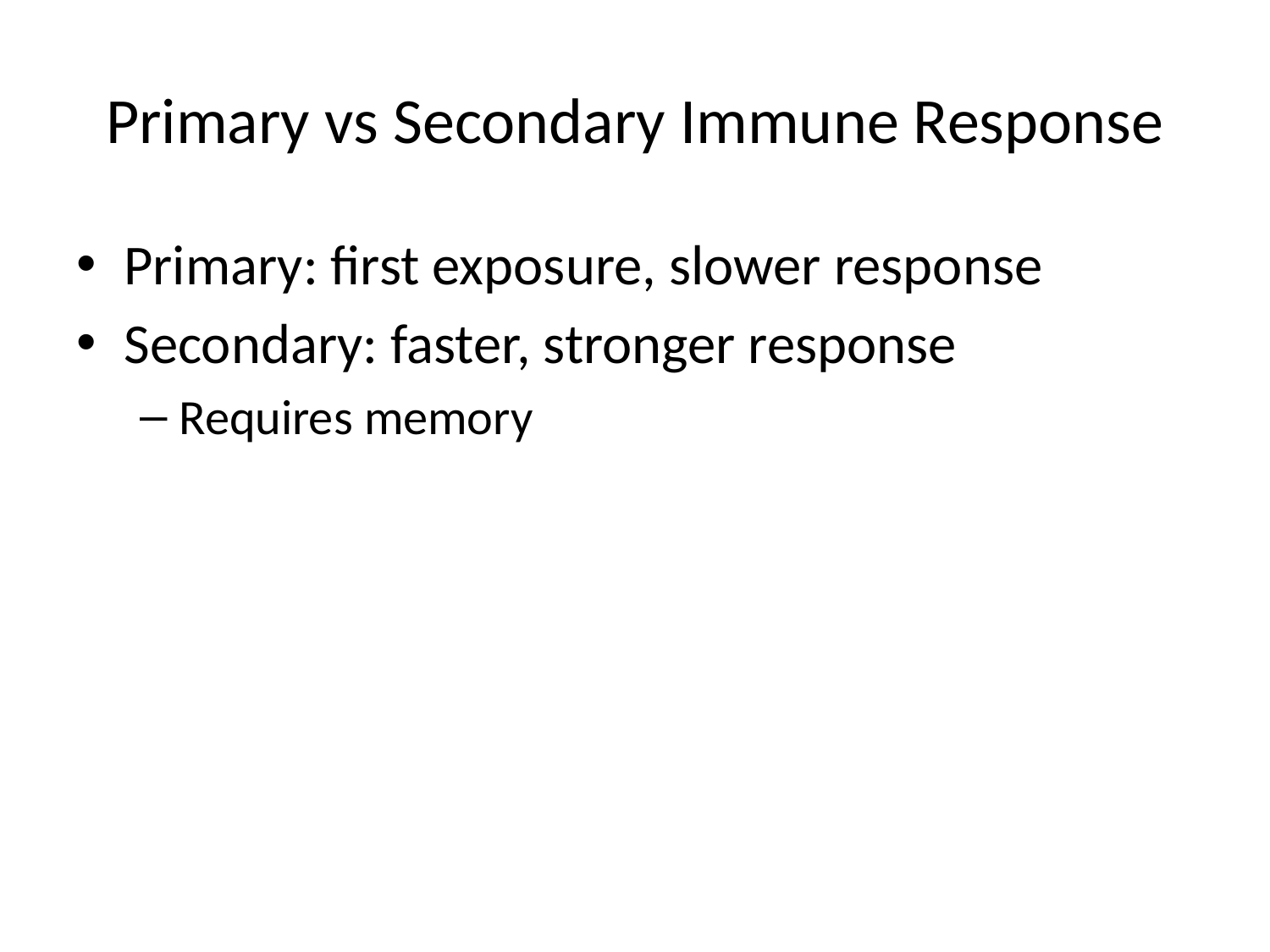

# Primary vs Secondary Immune Response
Primary: first exposure, slower response
Secondary: faster, stronger response
Requires memory